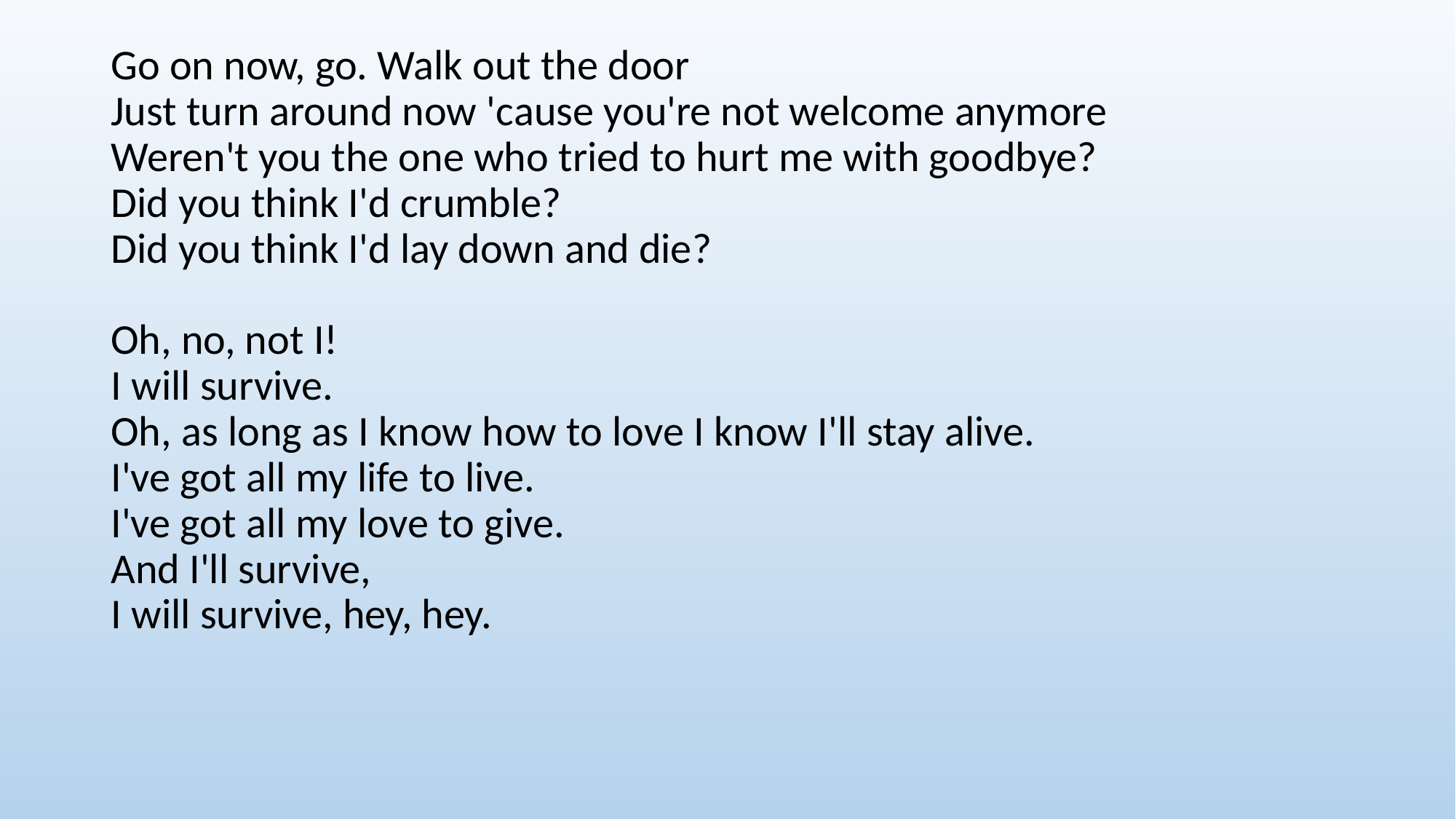

Go on now, go. Walk out the door
Just turn around now 'cause you're not welcome anymore
Weren't you the one who tried to hurt me with goodbye?
Did you think I'd crumble?
Did you think I'd lay down and die?
Oh, no, not I!
I will survive.
Oh, as long as I know how to love I know I'll stay alive.
I've got all my life to live.
I've got all my love to give.
And I'll survive,
I will survive, hey, hey.